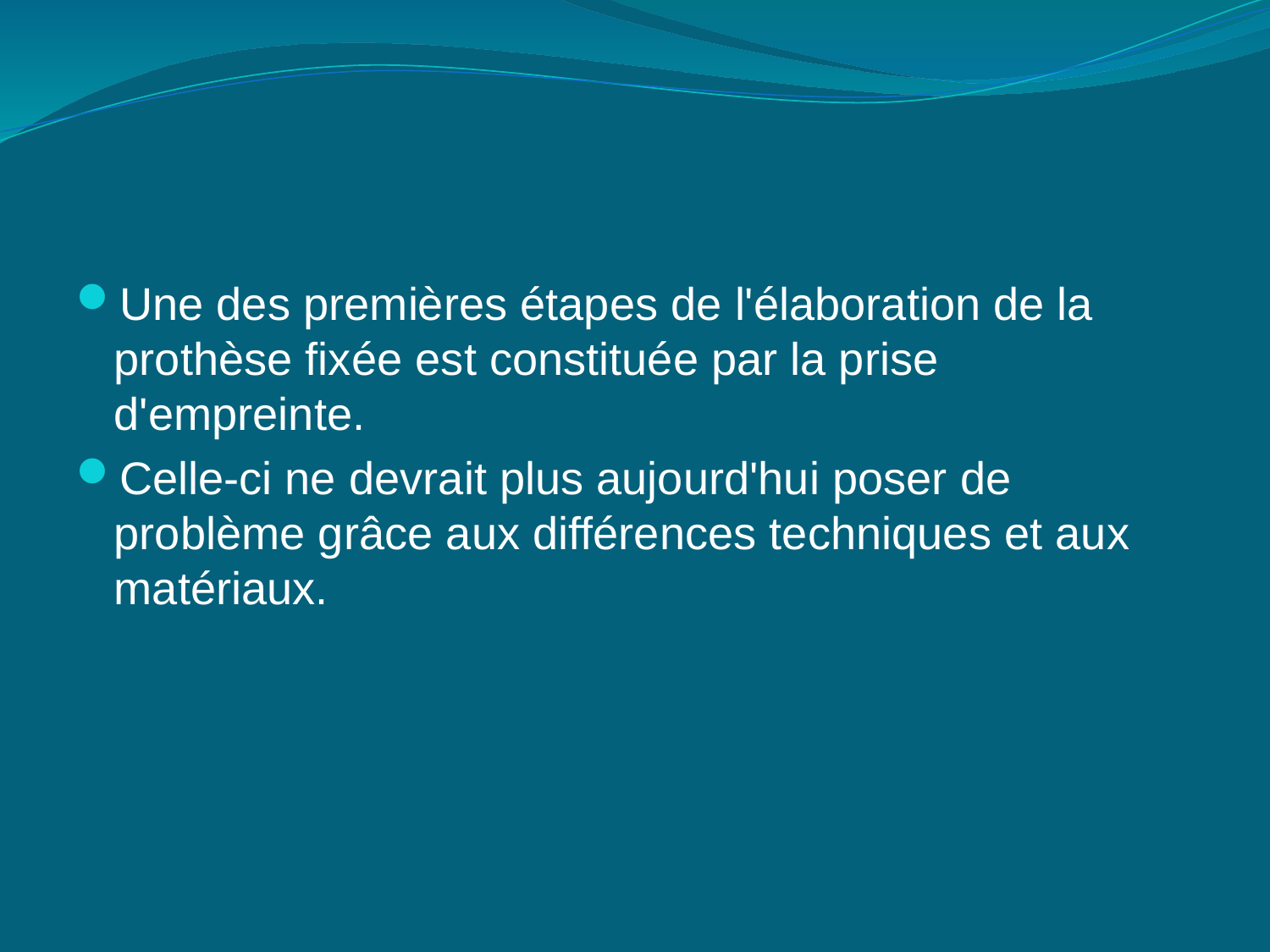

#
Une des premières étapes de l'élaboration de la prothèse fixée est constituée par la prise d'empreinte.
Celle-ci ne devrait plus aujourd'hui poser de problème grâce aux différences techniques et aux matériaux.